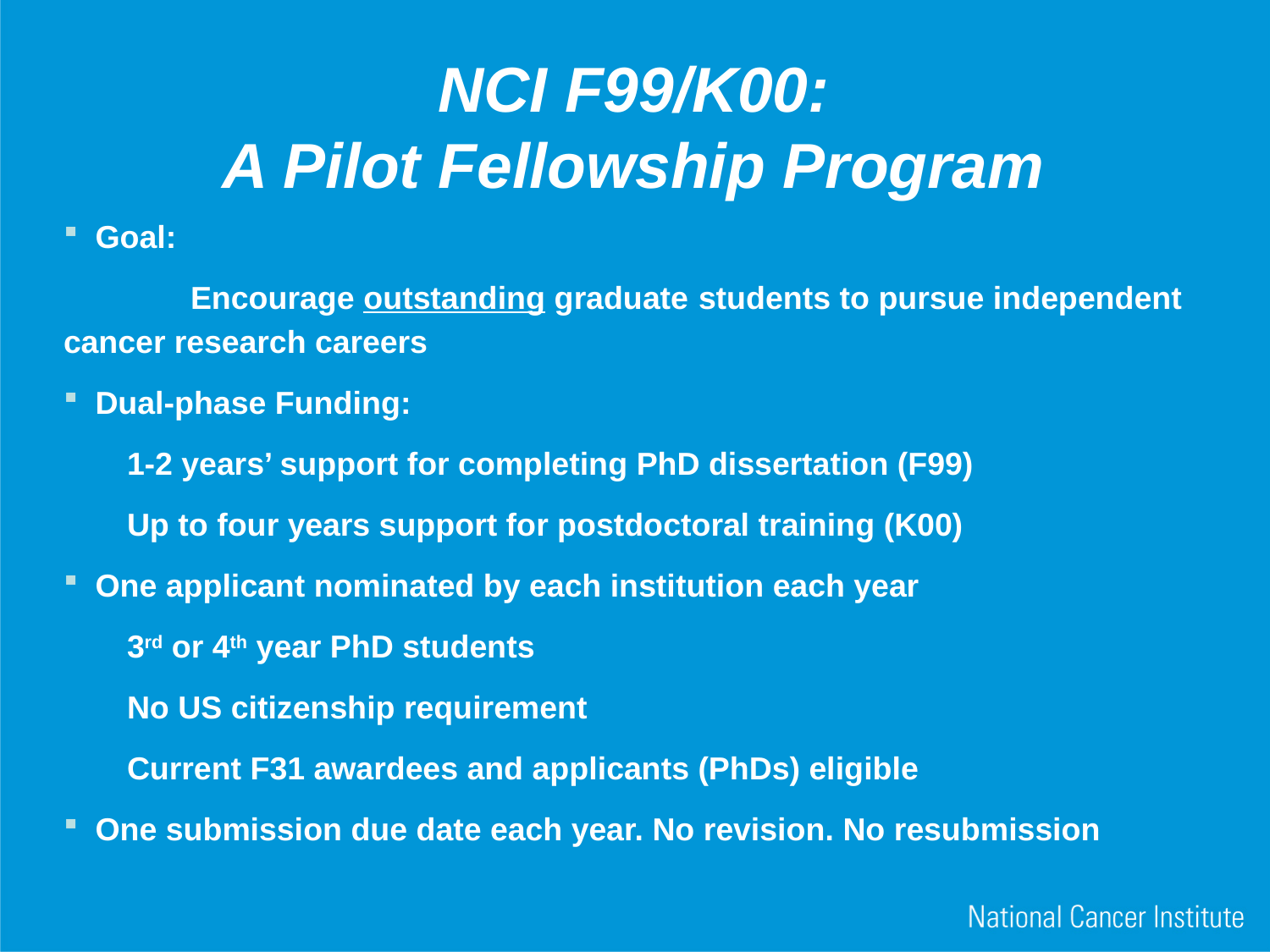

# NCI F99/K00: A Pilot Fellowship Program
Goal:
	Encourage outstanding graduate 	students to pursue independent 	cancer research careers
Dual-phase Funding:
1-2 years’ support for completing PhD dissertation (F99)
Up to four years support for postdoctoral training (K00)
One applicant nominated by each institution each year
3rd or 4th year PhD students
No US citizenship requirement
Current F31 awardees and applicants (PhDs) eligible
One submission due date each year. No revision. No resubmission